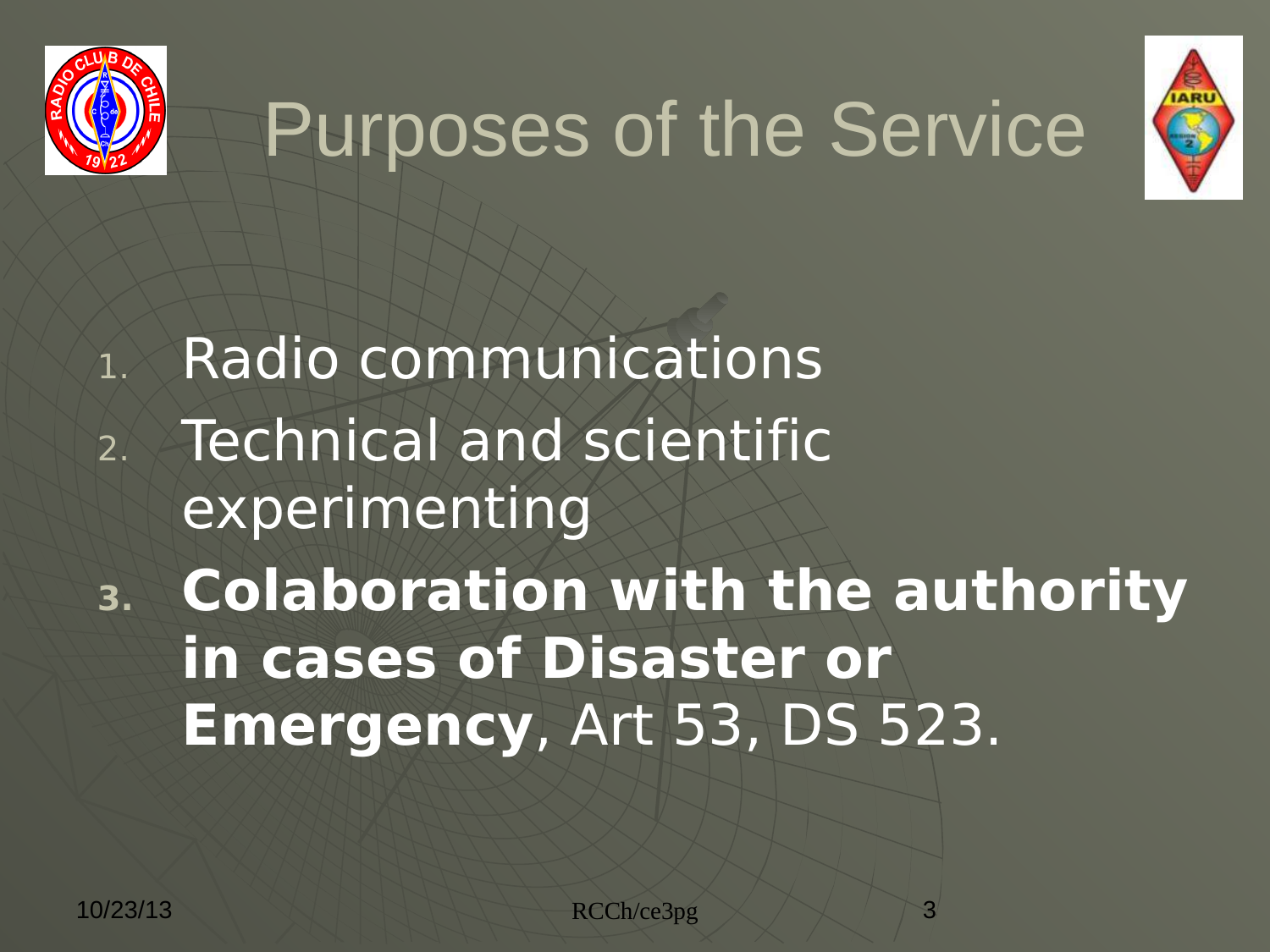

Purposes of the Service
Radio communications
Technical and scientific experimenting
Colaboration with the authority in cases of Disaster or Emergency, Art 53, DS 523.
10/23/13
3
RCCh/ce3pg